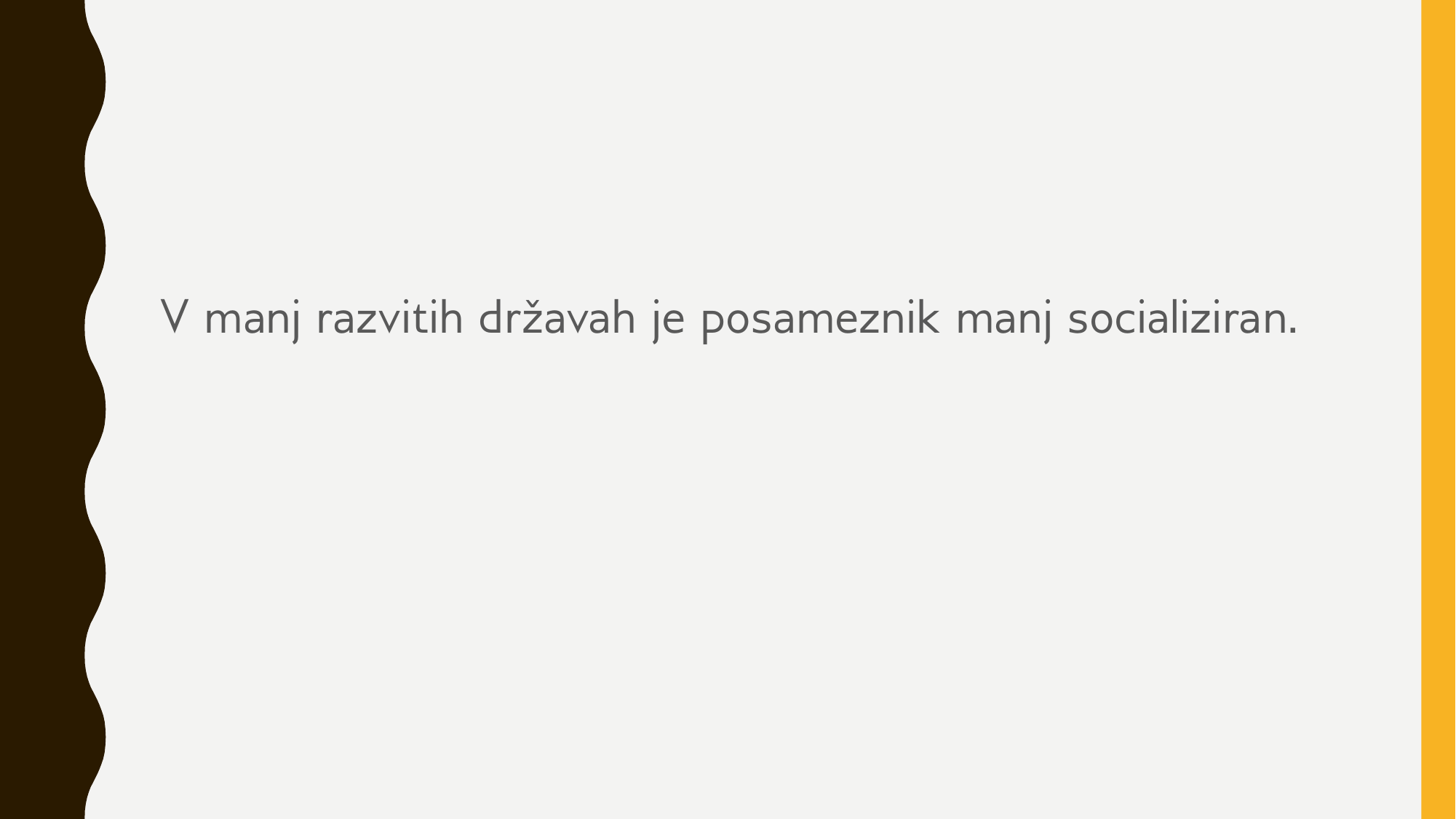

#
V manj razvitih državah je posameznik manj socializiran.